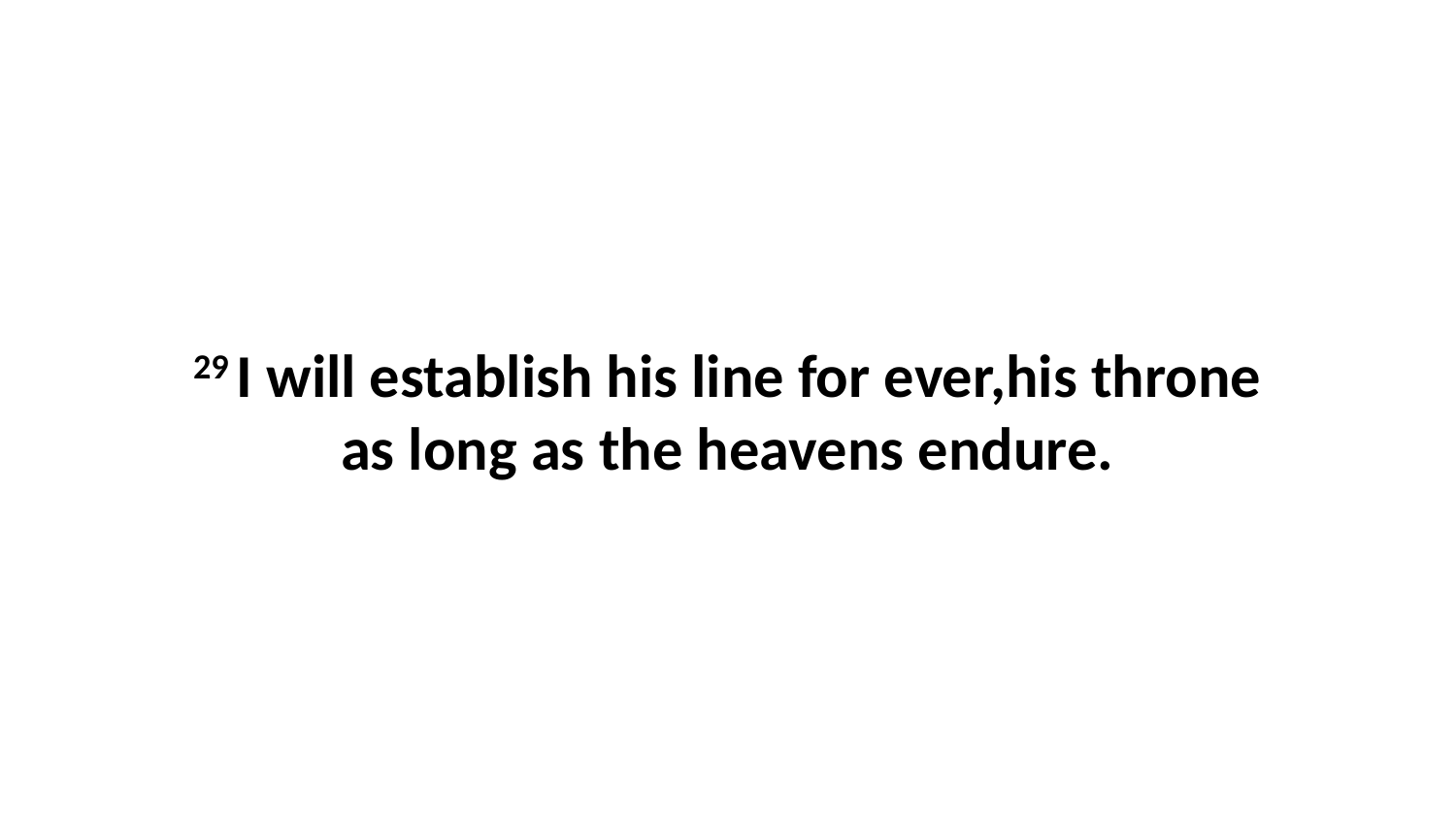

29 I will establish his line for ever,his throne as long as the heavens endure.